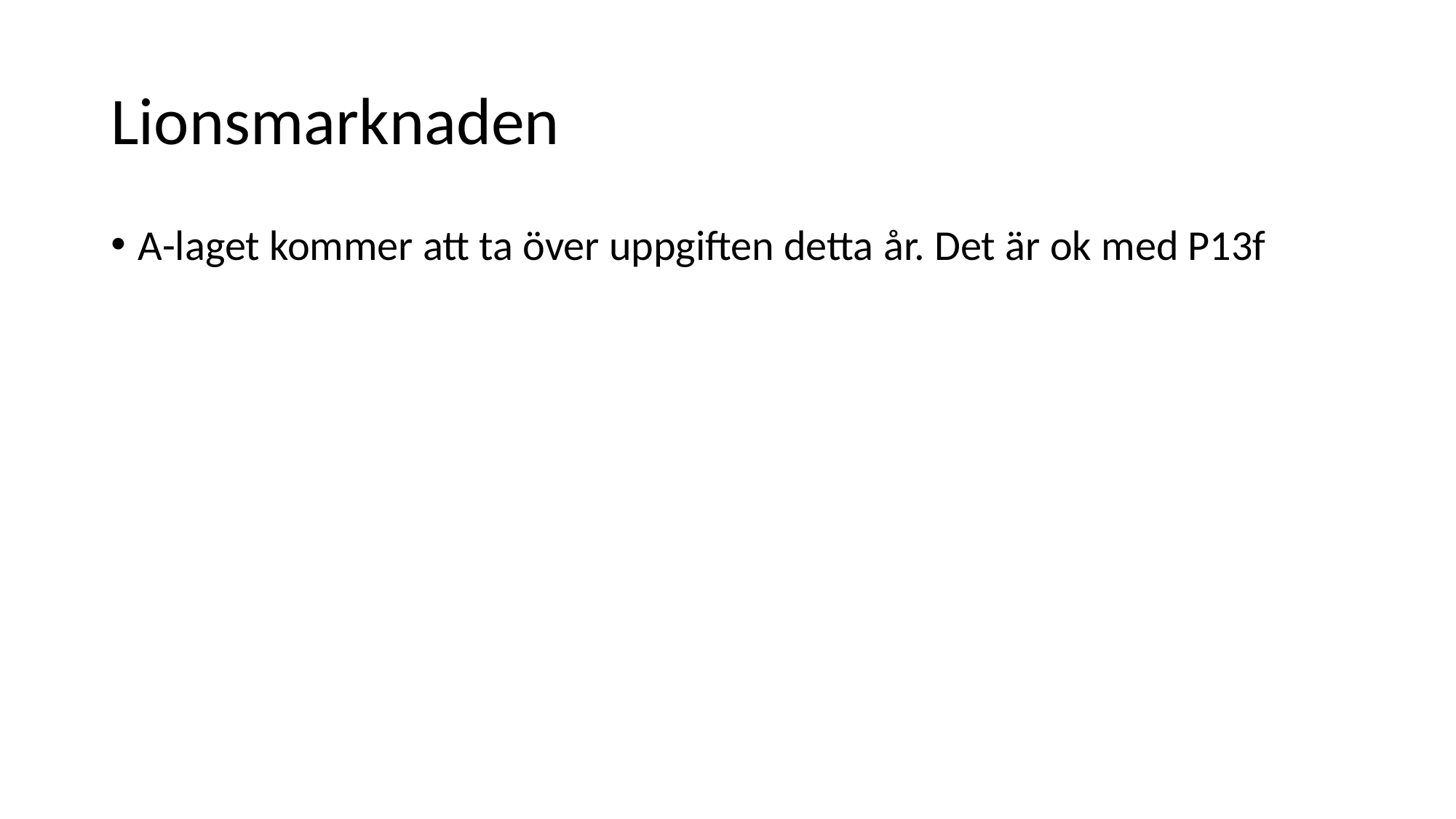

# Lionsmarknaden
A-laget kommer att ta över uppgiften detta år. Det är ok med P13f